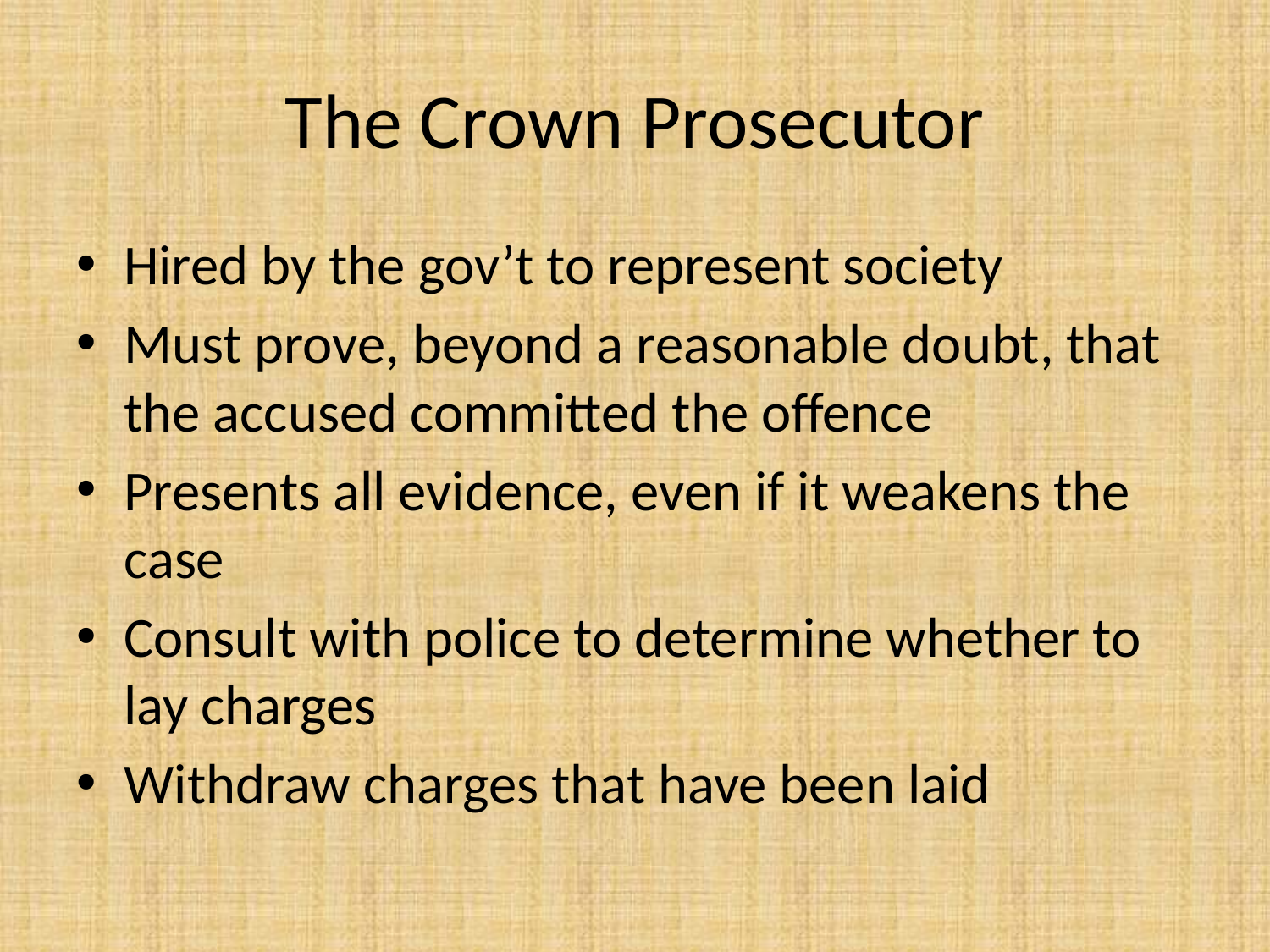

# The Crown Prosecutor
Hired by the gov’t to represent society
Must prove, beyond a reasonable doubt, that the accused committed the offence
Presents all evidence, even if it weakens the case
Consult with police to determine whether to lay charges
Withdraw charges that have been laid